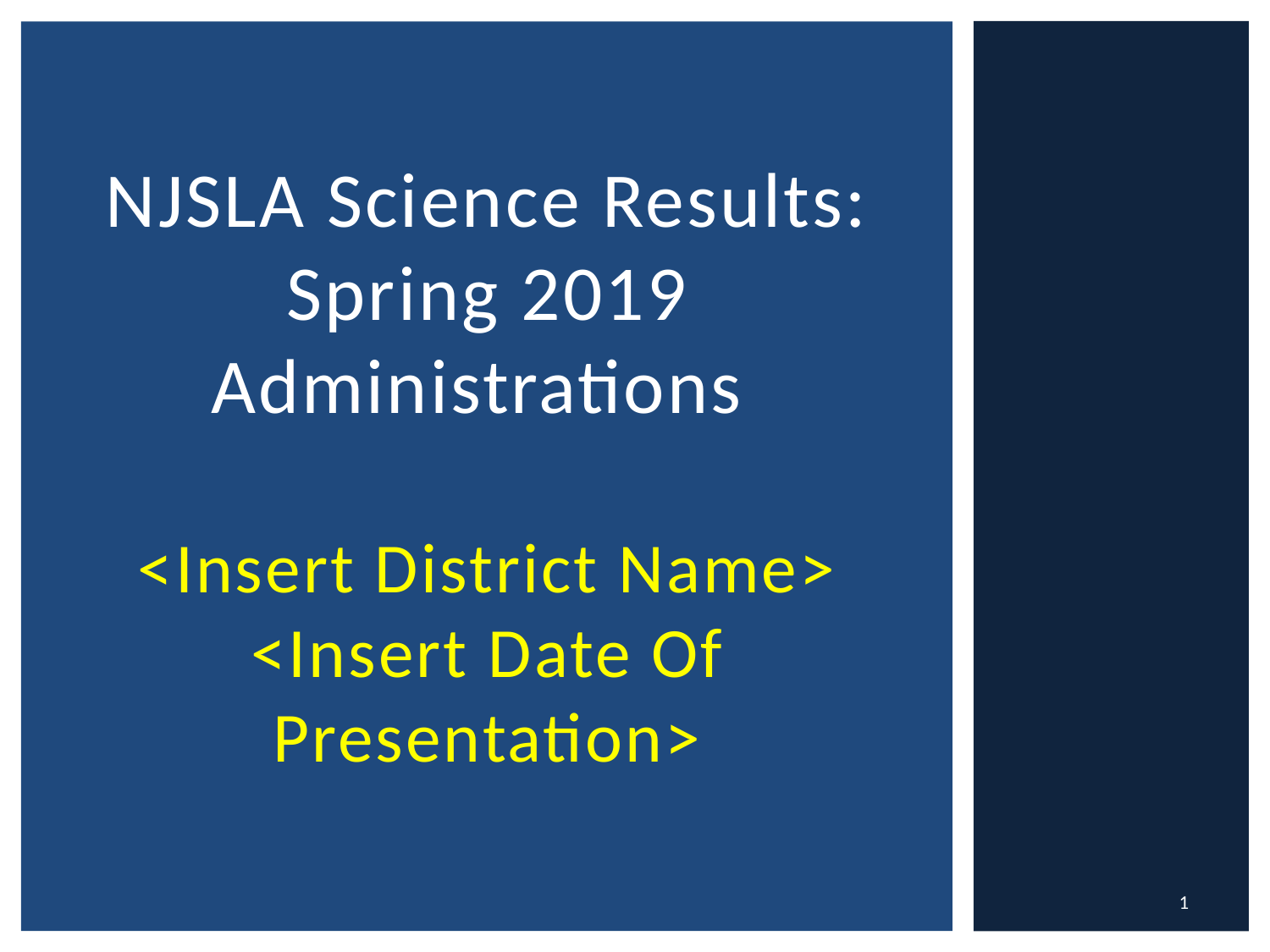

# NJSLA Science Results: Spring 2019 Administrations <Insert District Name> <Insert Date Of Presentation>
1